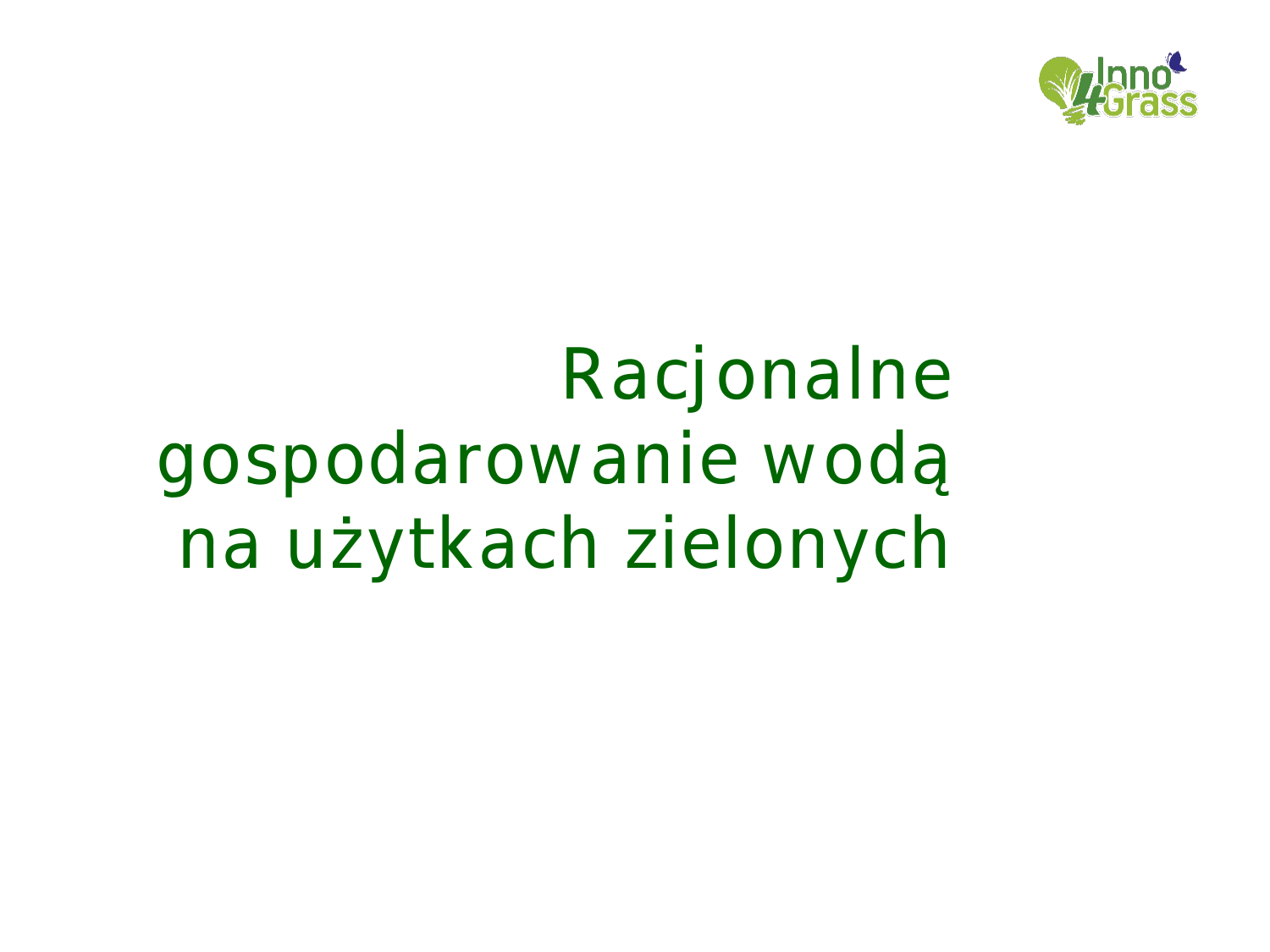

# Racjonalne gospodarowanie wodą na użytkach zielonych